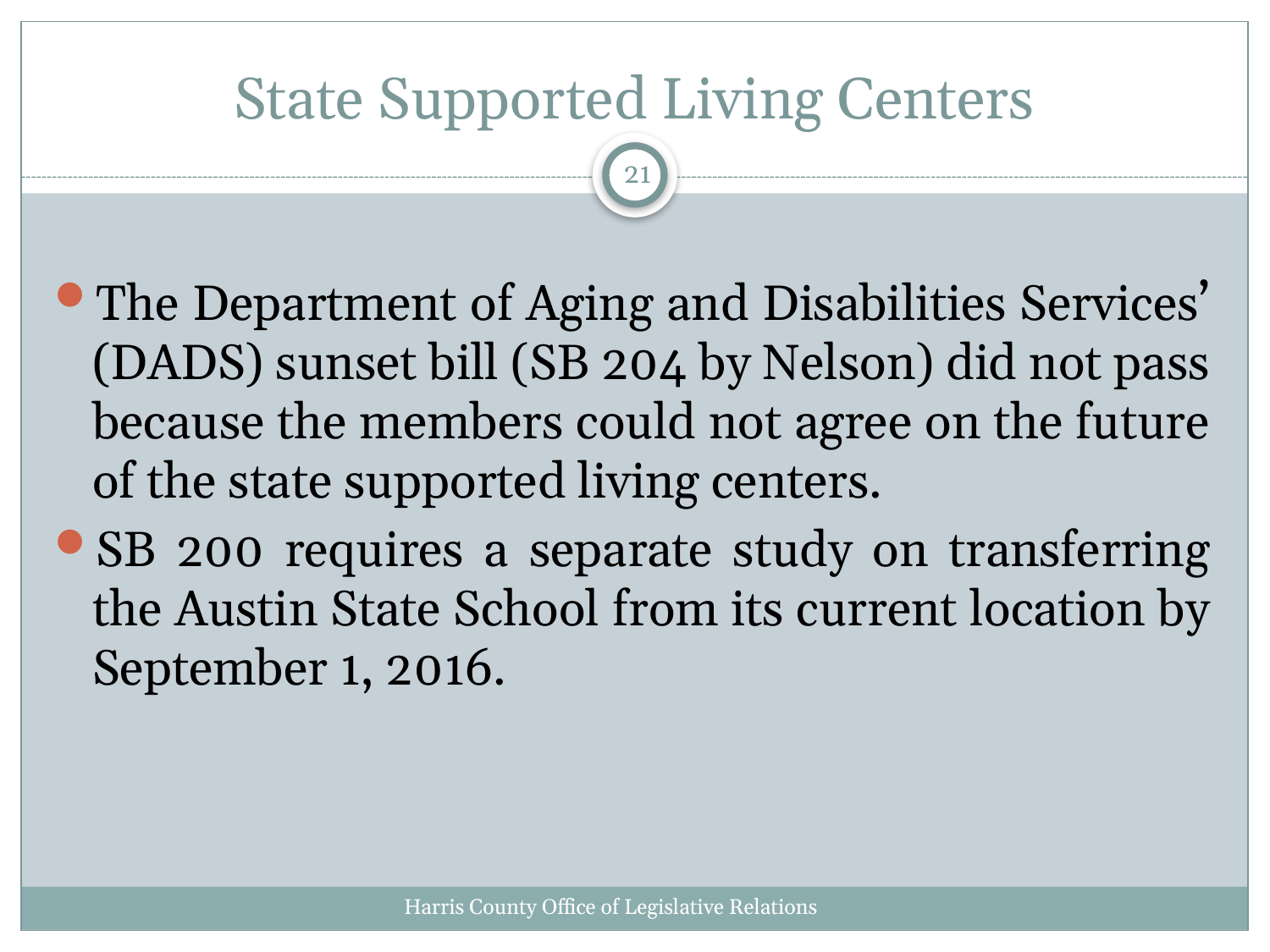

# State Supported Living Centers
21
The Department of Aging and Disabilities Services’ (DADS) sunset bill (SB 204 by Nelson) did not pass because the members could not agree on the future of the state supported living centers.
SB 200 requires a separate study on transferring the Austin State School from its current location by September 1, 2016.

Harris County Office of Legislative Relations